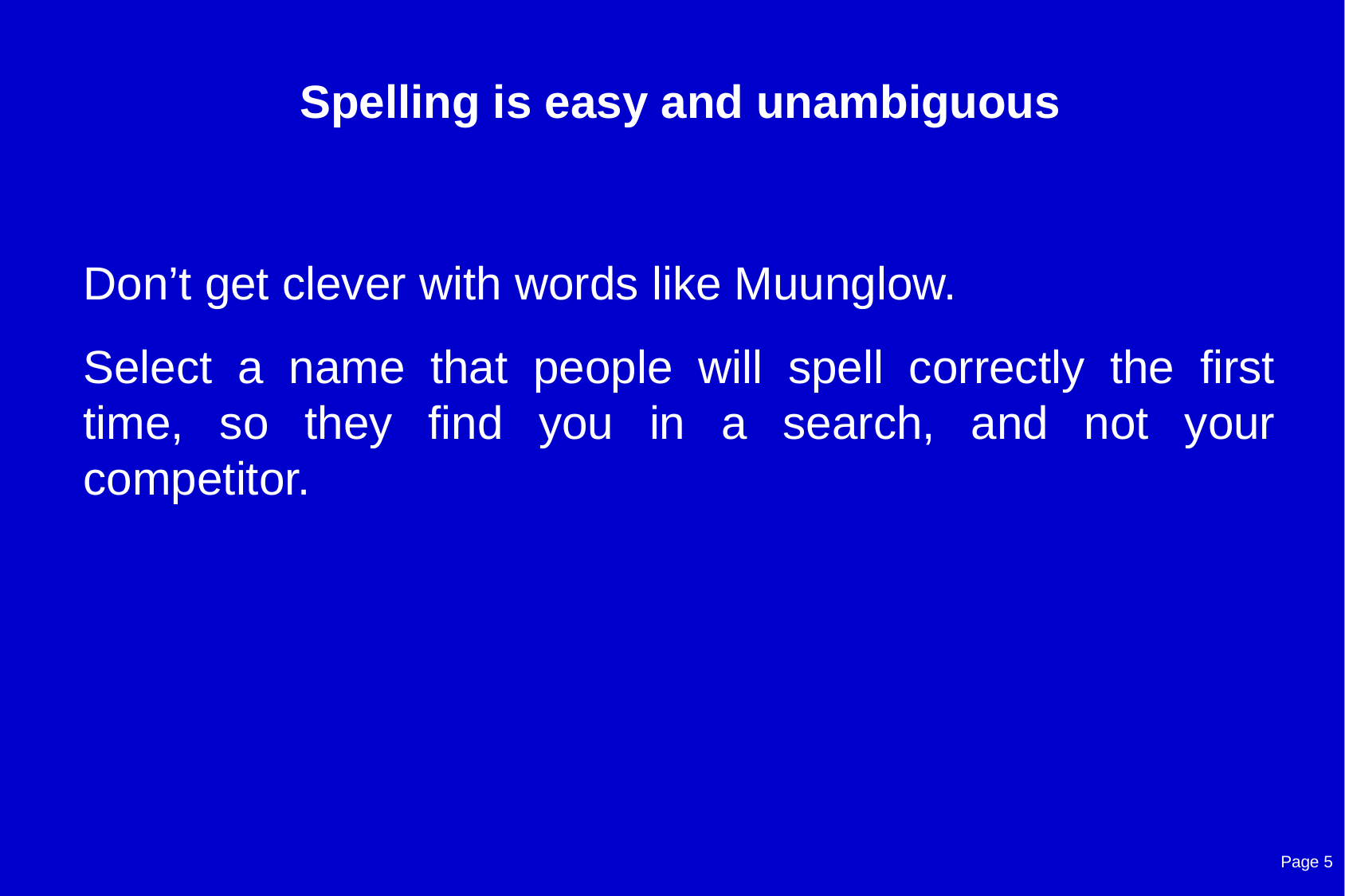

# Spelling is easy and unambiguous
Don’t get clever with words like Muunglow.

Select a name that people will spell correctly the first time, so they find you in a search, and not your competitor.

Page 5